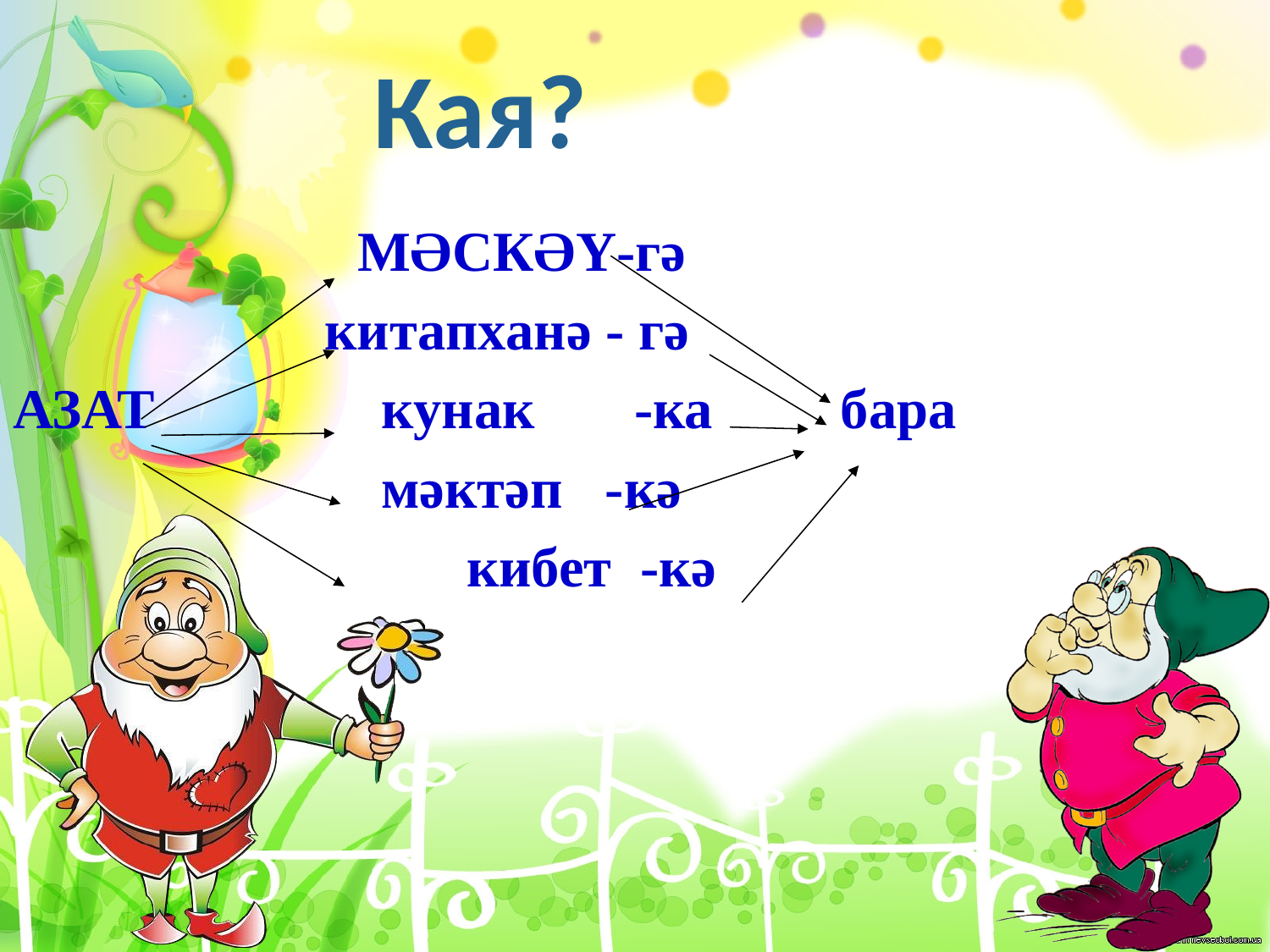

Кая?
                      МӘСКӘҮ-гә
                      китапханә - гә
АЗАТ                кунак       -ка         бара
                          мәктәп   -кә
                                кибет  -кә